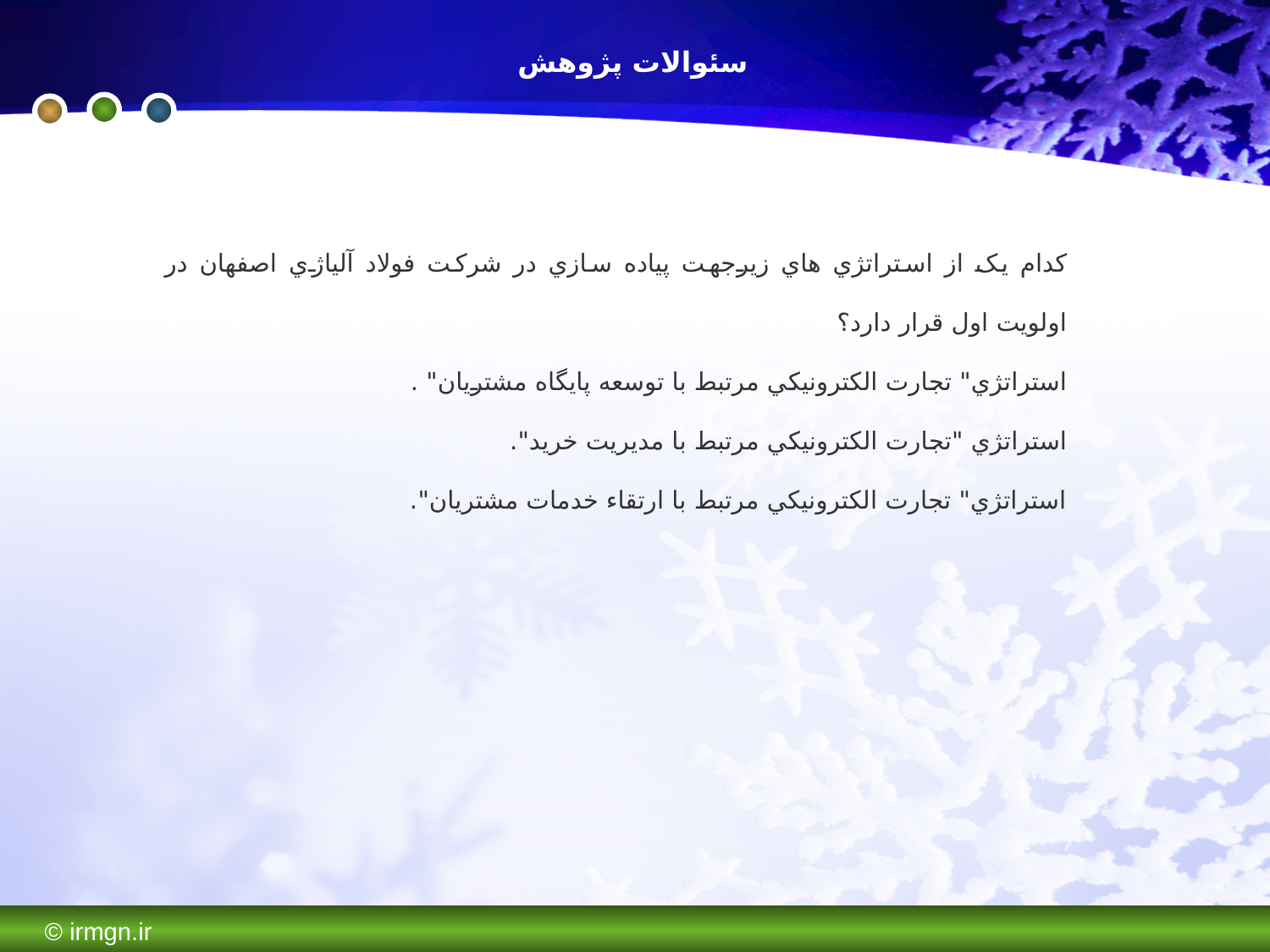

# سئوالات پژوهش
کدام يک از استراتژي هاي زيرجهت پياده سازي در شرکت فولاد آلياژي اصفهان در اولويت اول قرار دارد؟
استراتژي" تجارت الکترونيکي مرتبط با توسعه پايگاه مشتريان" .
استراتژي "تجارت الکترونيکي مرتبط با مديريت خريد".
استراتژي" تجارت الکترونيکي مرتبط با ارتقاء خدمات مشتريان".

© irmgn.ir